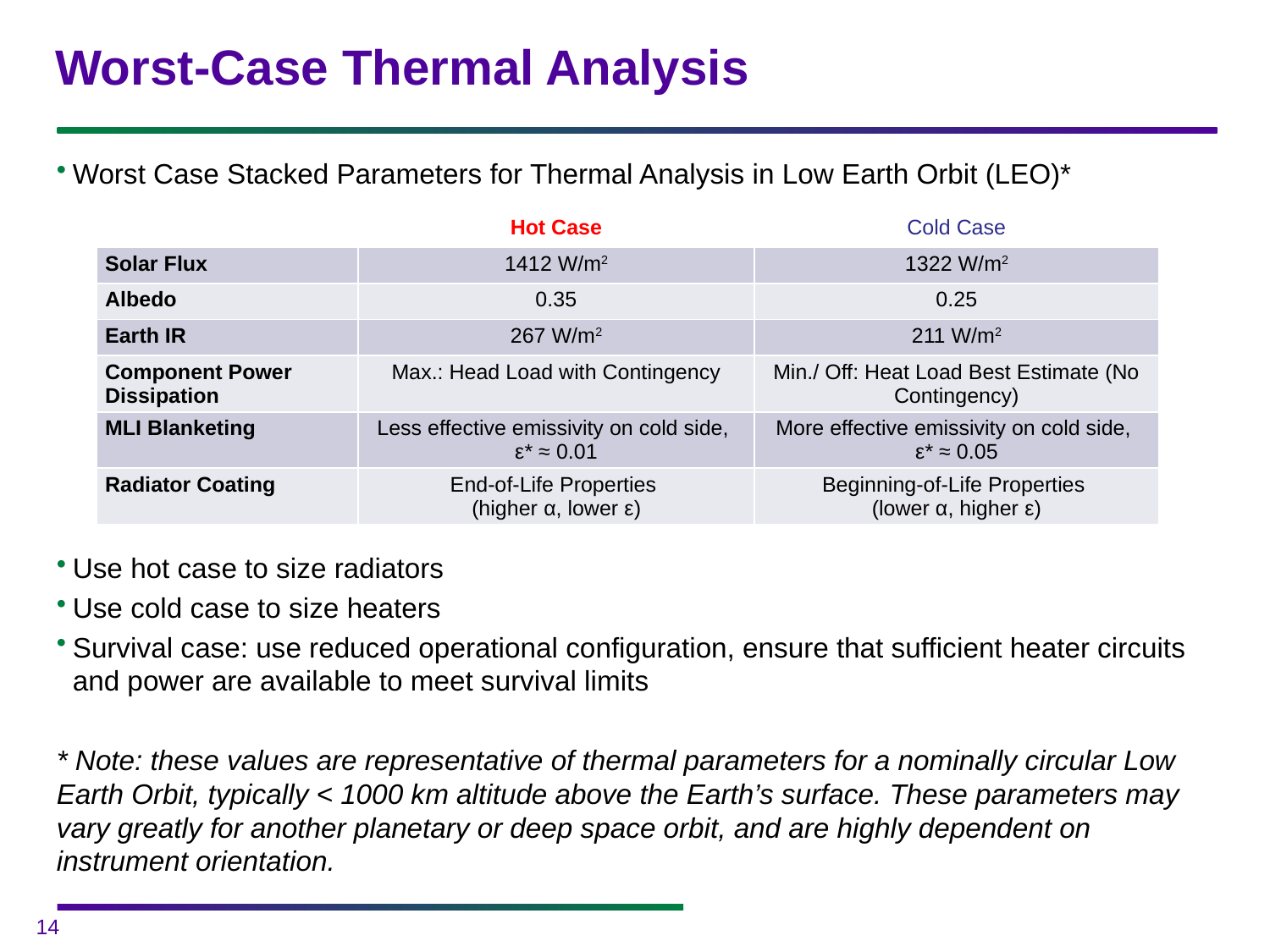

# Worst-Case Thermal Analysis
Worst Case Stacked Parameters for Thermal Analysis in Low Earth Orbit (LEO)*

Use hot case to size radiators
Use cold case to size heaters
Survival case: use reduced operational configuration, ensure that sufficient heater circuits and power are available to meet survival limits

* Note: these values are representative of thermal parameters for a nominally circular Low Earth Orbit, typically < 1000 km altitude above the Earth’s surface. These parameters may vary greatly for another planetary or deep space orbit, and are highly dependent on instrument orientation.

|  | Hot Case | Cold Case |
| --- | --- | --- |
| Solar Flux | 1412 W/m2 | 1322 W/m2 |
| Albedo | 0.35 | 0.25 |
| Earth IR | 267 W/m2 | 211 W/m2 |
| Component Power Dissipation | Max.: Head Load with Contingency | Min./ Off: Heat Load Best Estimate (No Contingency) |
| MLI Blanketing | Less effective emissivity on cold side, ε\* ≈ 0.01 | More effective emissivity on cold side, ε\* ≈ 0.05 |
| Radiator Coating | End-of-Life Properties (higher α, lower ε) | Beginning-of-Life Properties (lower α, higher ε) |